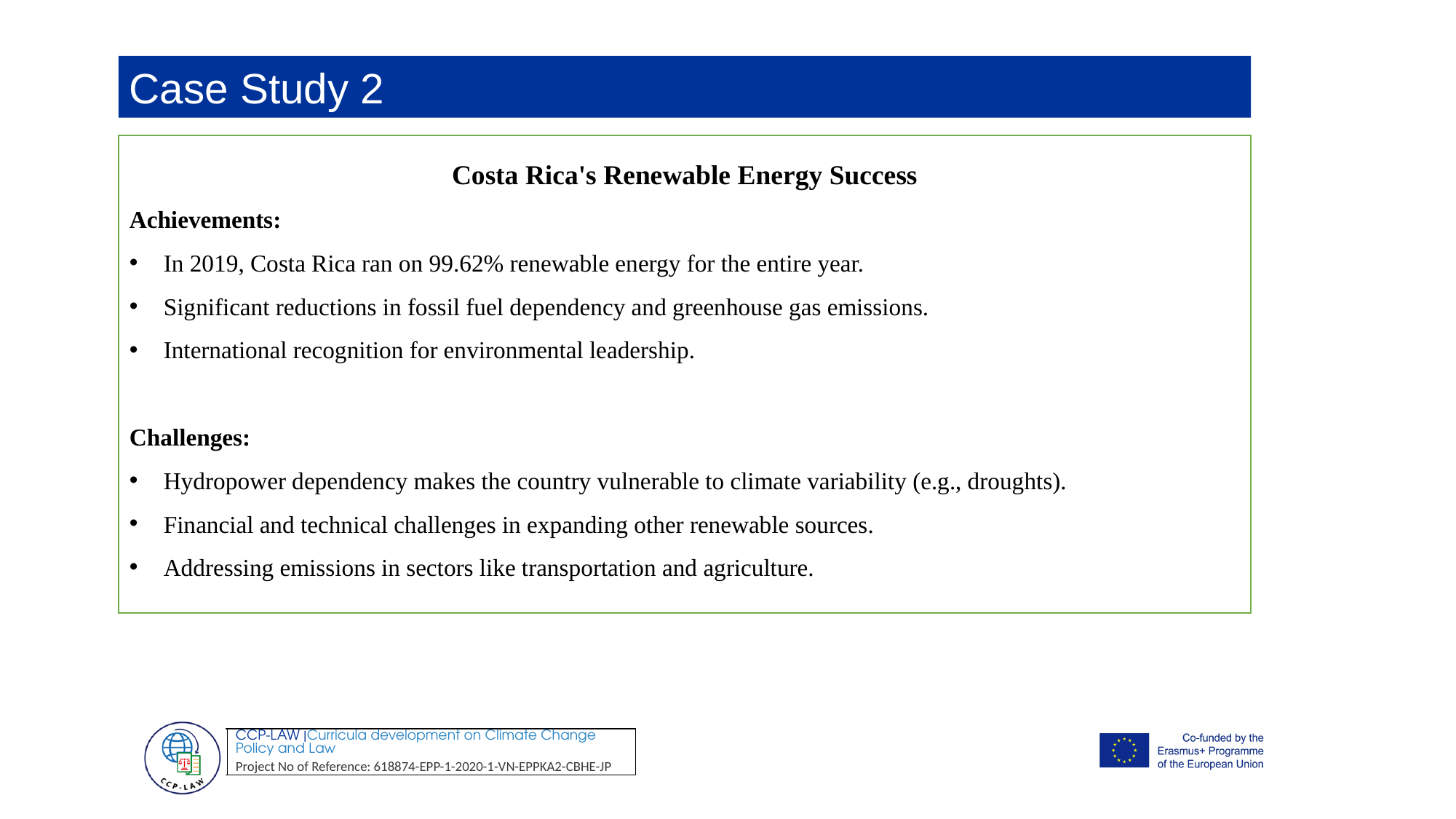

Case Study 2
Costa Rica's Renewable Energy Success
Achievements:
In 2019, Costa Rica ran on 99.62% renewable energy for the entire year.
Significant reductions in fossil fuel dependency and greenhouse gas emissions.
International recognition for environmental leadership.

Challenges:
Hydropower dependency makes the country vulnerable to climate variability (e.g., droughts).
Financial and technical challenges in expanding other renewable sources.
Addressing emissions in sectors like transportation and agriculture.